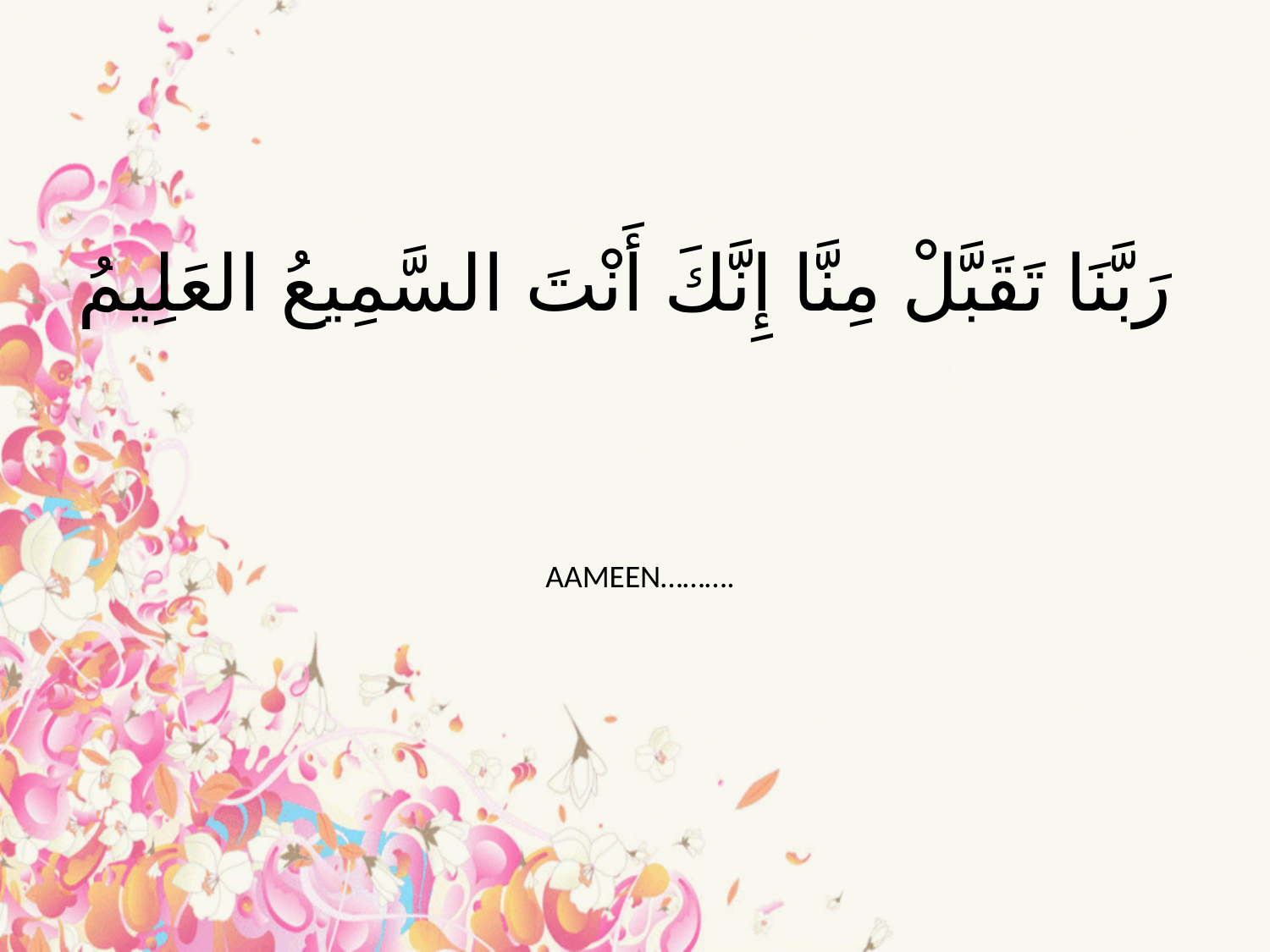

# رَبَّنَا تَقَبَّلْ مِنَّا إِنَّكَ أَنْتَ السَّمِيعُ العَلِيمُ
AAMEEN……….